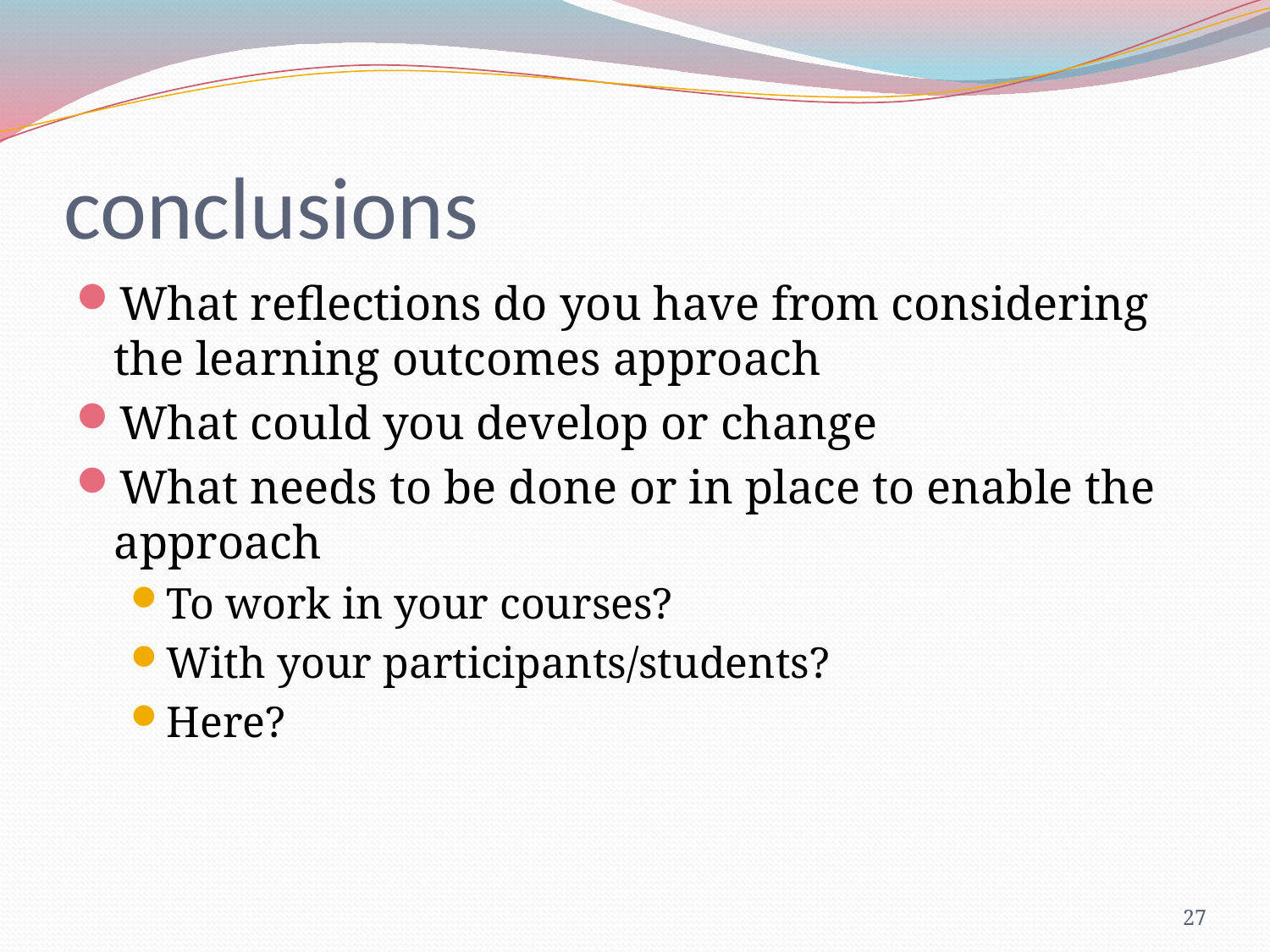

# conclusions
What reflections do you have from considering the learning outcomes approach
What could you develop or change
What needs to be done or in place to enable the approach
To work in your courses?
With your participants/students?
Here?
27